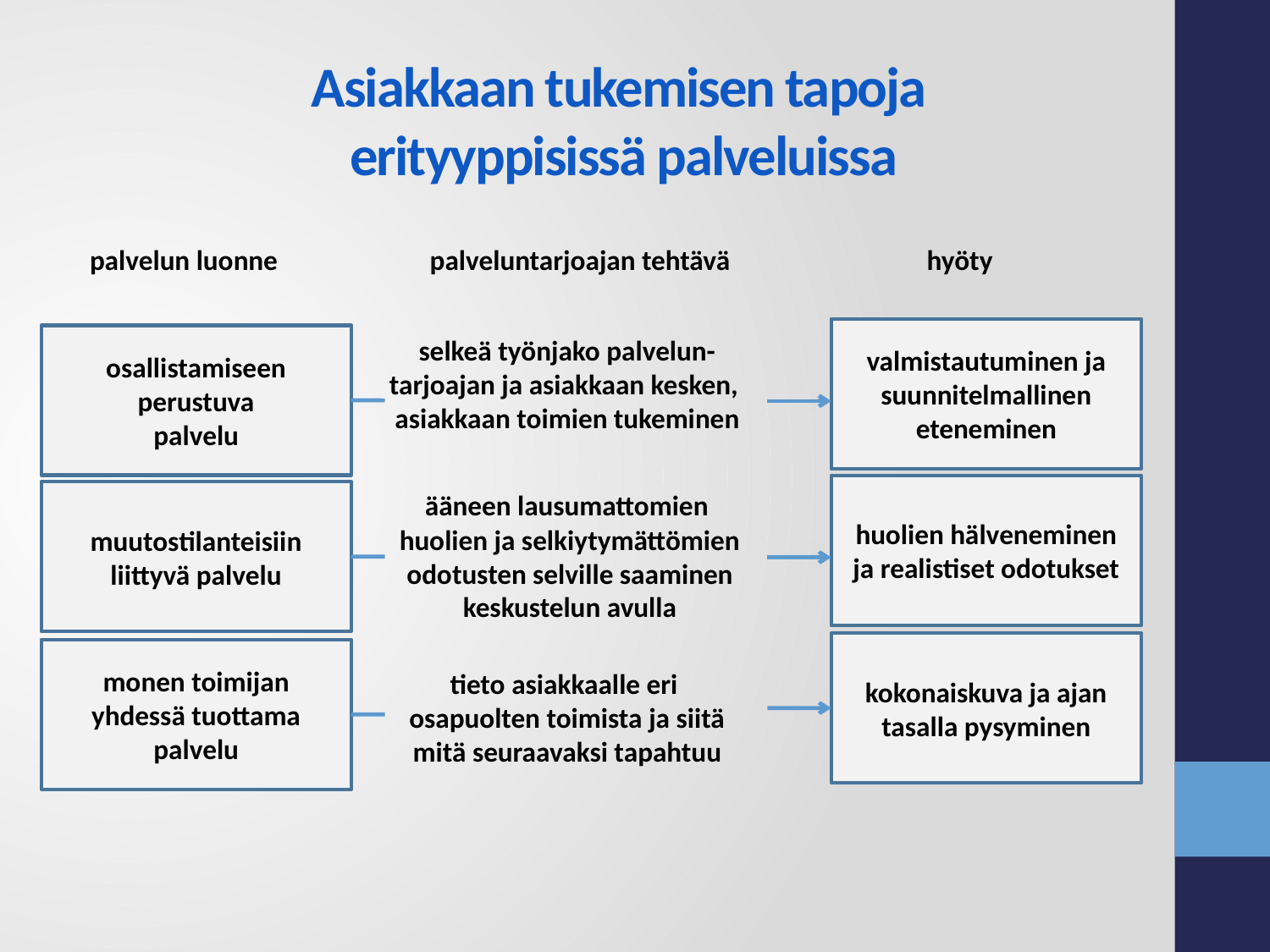

# Asiakkaan tukemisen tapoja erityyppisissä palveluissa
           palvelun luonne                        palveluntarjoajan tehtävä                               hyöty
valmistautuminen ja suunnitelmallinen eteneminen
osallistamiseen
perustuva
palvelu
selkeä työnjako palvelun-
tarjoajan ja asiakkaan kesken,
asiakkaan toimien tukeminen
huolien hälveneminen ja realistiset odotukset
muutostilanteisiin
liittyvä palvelu
ääneen lausumattomien
huolien ja selkiytymättömien
odotusten selville saaminen keskustelun avulla
kokonaiskuva ja ajan tasalla pysyminen
monen toimijan yhdessä tuottama palvelu
tieto asiakkaalle eri
osapuolten toimista ja siitä mitä seuraavaksi tapahtuu